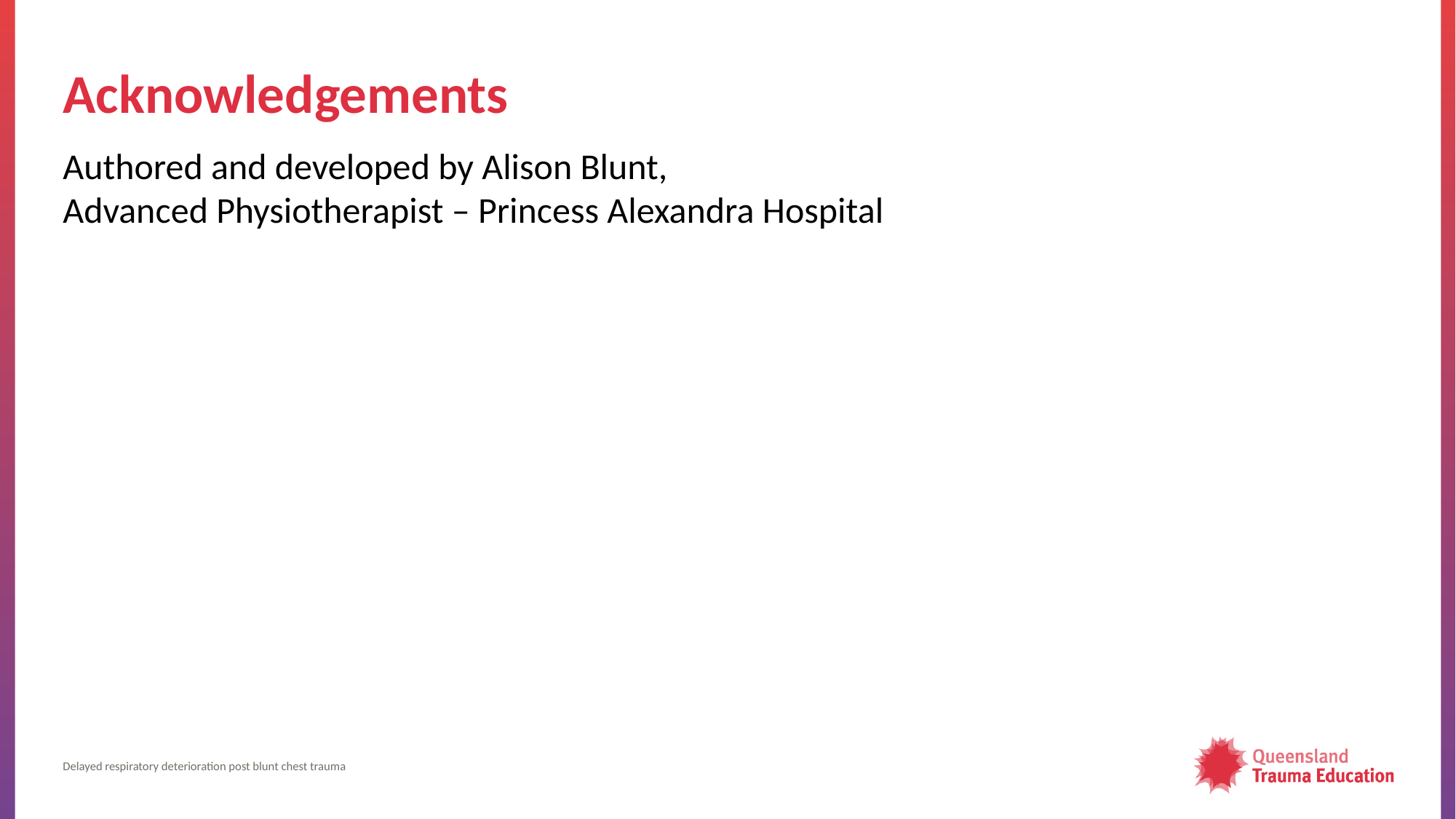

# Acknowledgements
Authored and developed by Alison Blunt,
Advanced Physiotherapist – Princess Alexandra Hospital

Delayed respiratory deterioration post blunt chest trauma